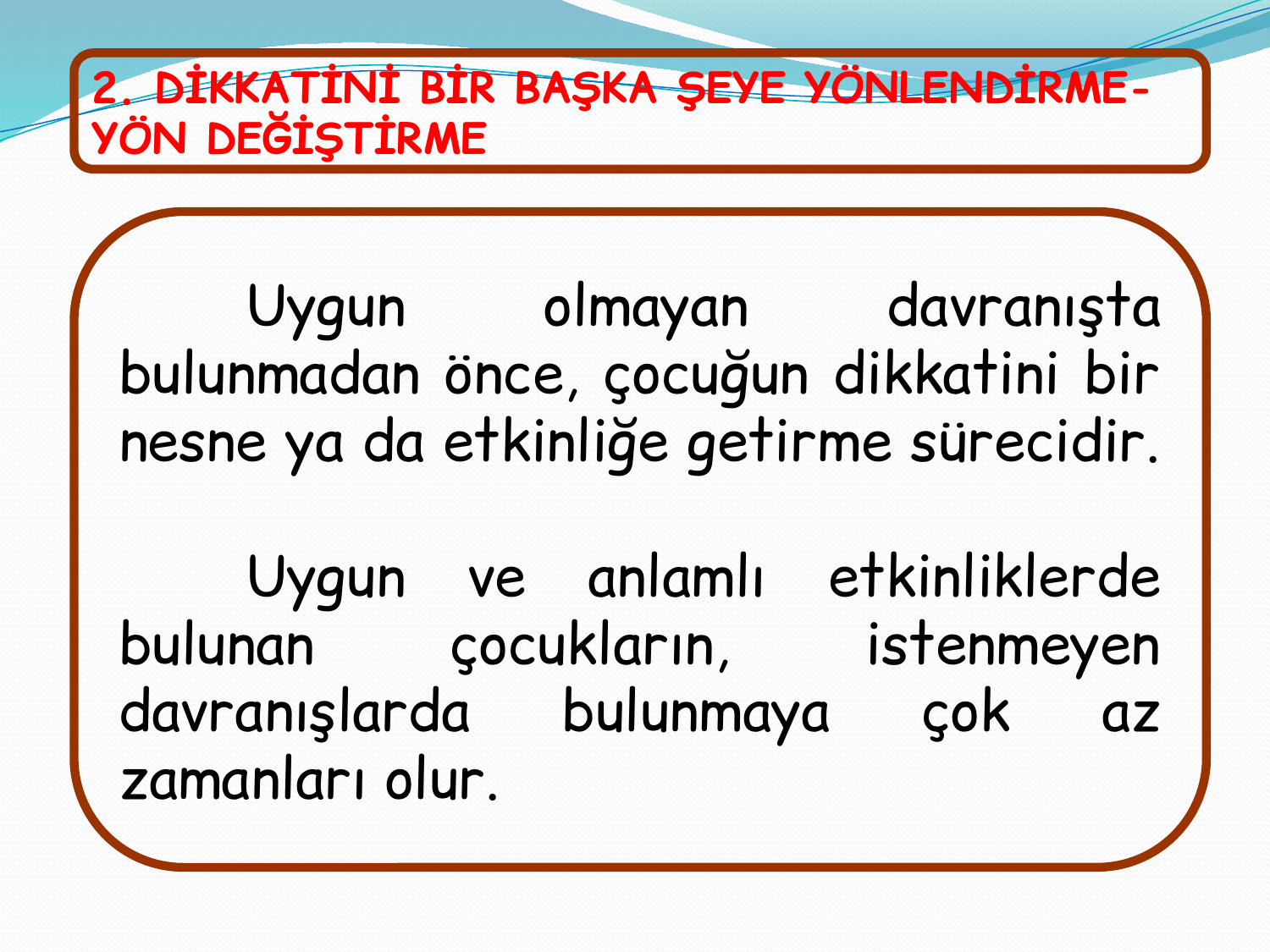

2. DİKKATİNİ BİR BAŞKA ŞEYE YÖNLENDİRME-
YÖN DEĞİŞTİRME
	Uygun olmayan davranışta bulunmadan önce, çocuğun dikkatini bir nesne ya da etkinliğe getirme sürecidir.

	Uygun ve anlamlı etkinliklerde bulunan çocukların, istenmeyen davranışlarda bulunmaya çok az zamanları olur.